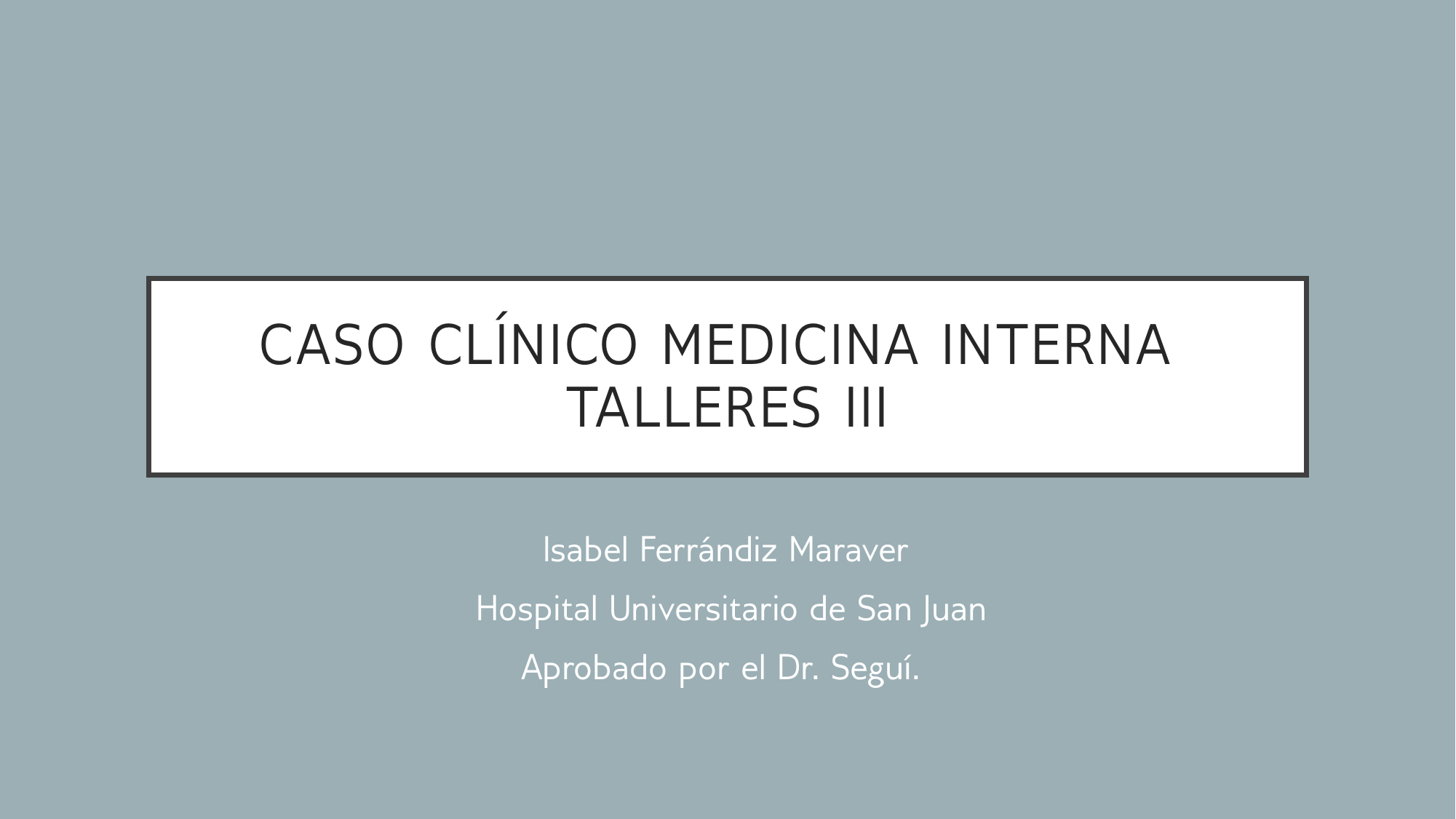

# Caso clínico medicina interna  talleres III
Isabel Ferrándiz Maraver
Hospital Universitario de San Juan
Aprobado por el Dr. Seguí.